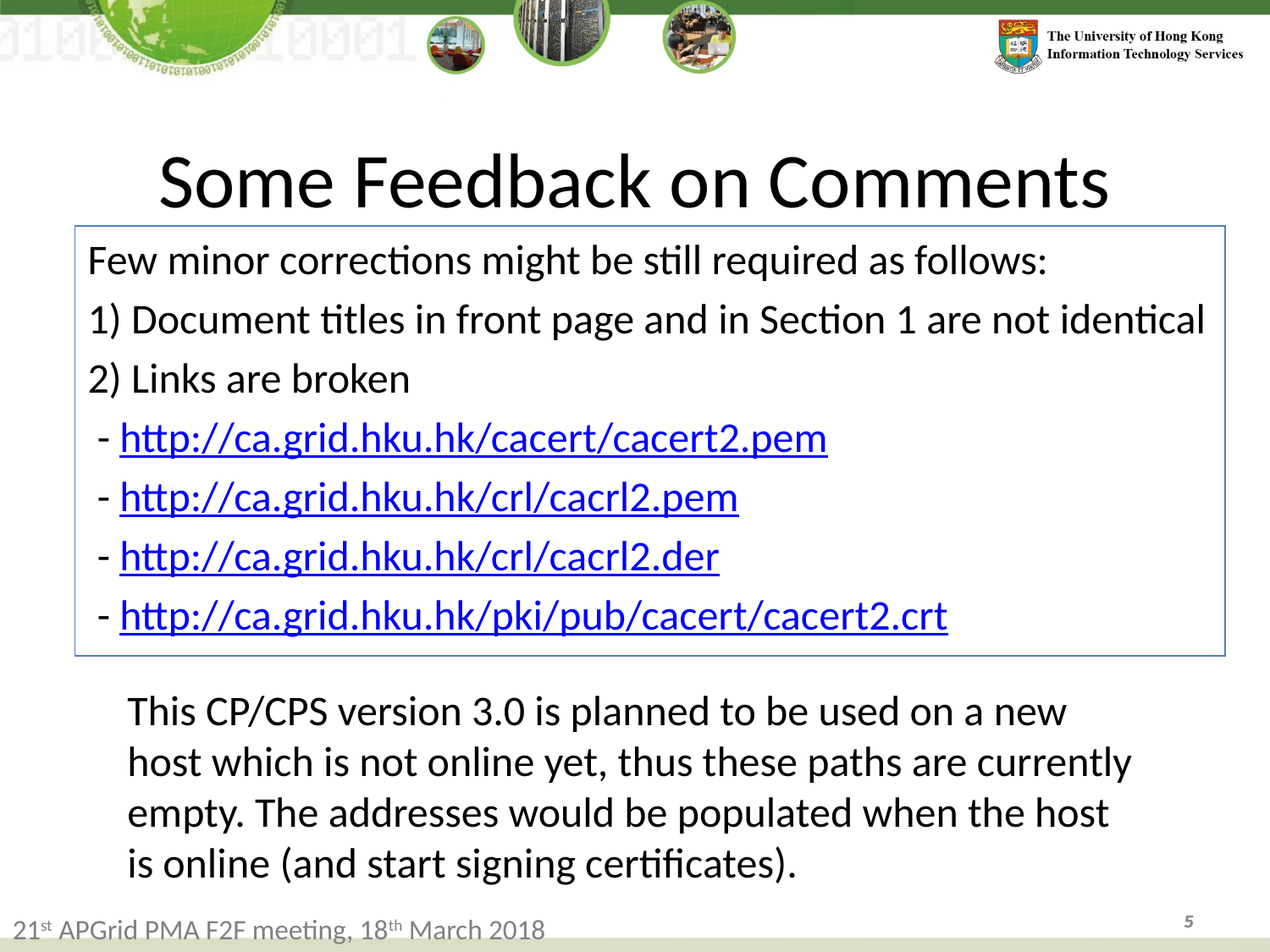

# Some Feedback on Comments
Few minor corrections might be still required as follows:
1) Document titles in front page and in Section 1 are not identical
2) Links are broken
 - http://ca.grid.hku.hk/cacert/cacert2.pem
 - http://ca.grid.hku.hk/crl/cacrl2.pem
 - http://ca.grid.hku.hk/crl/cacrl2.der
 - http://ca.grid.hku.hk/pki/pub/cacert/cacert2.crt

This CP/CPS version 3.0 is planned to be used on a new host which is not online yet, thus these paths are currently empty. The addresses would be populated when the host is online (and start signing certificates).
5